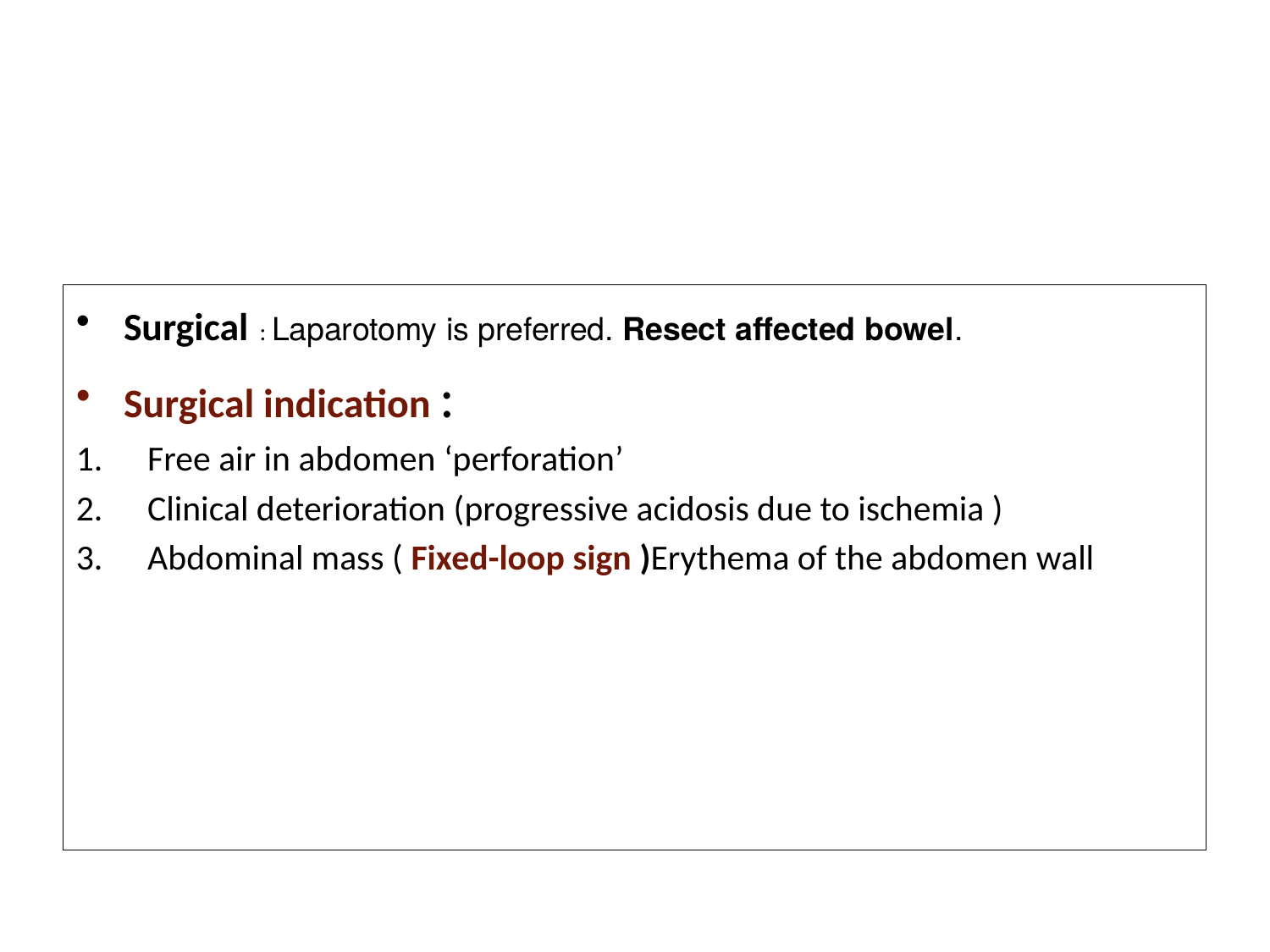

#
Surgical : Laparotomy is preferred. Resect affected bowel.
Surgical indication :
Free air in abdomen ‘perforation’
Clinical deterioration (progressive acidosis due to ischemia )
Abdominal mass ( Fixed-loop sign )Erythema of the abdomen wall